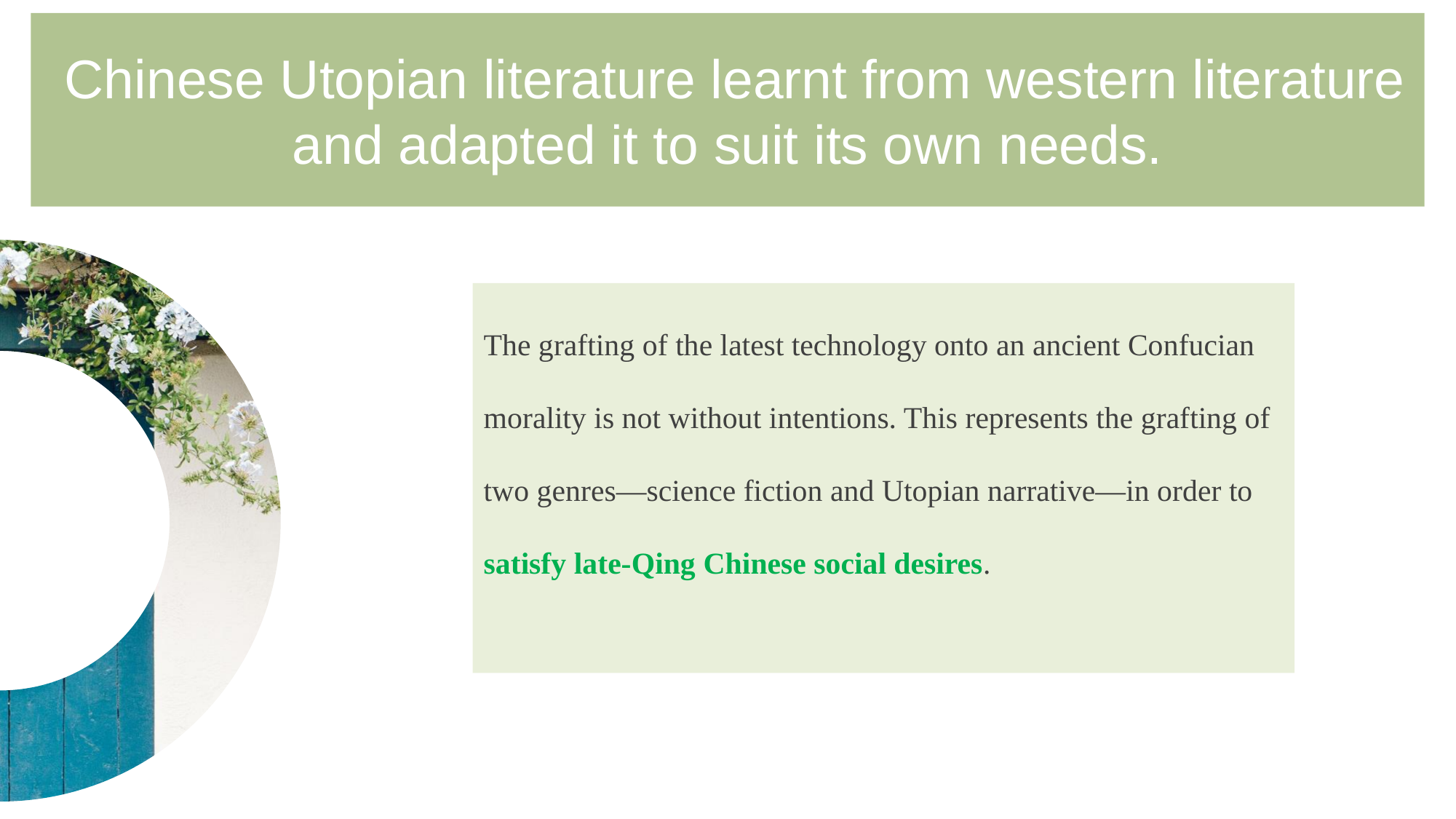

Chinese Utopian literature learnt from western literature and adapted it to suit its own needs.

The grafting of the latest technology onto an ancient Confucian morality is not without intentions. This represents the grafting of two genres—science fiction and Utopian narrative—in order to satisfy late-Qing Chinese social desires.